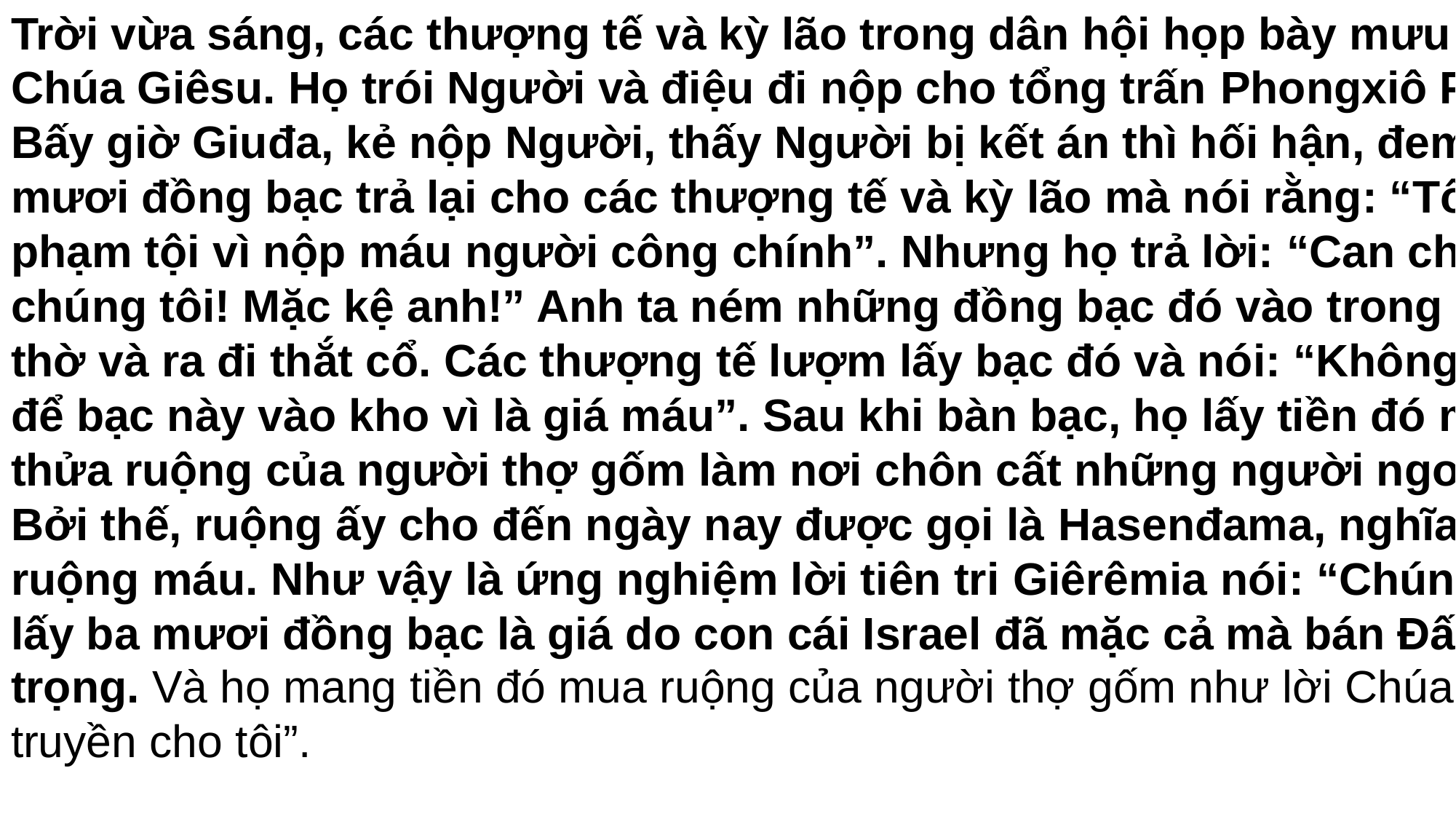

Trời vừa sáng, các thượng tế và kỳ lão trong dân hội họp bày mưu giết
Chúa Giêsu. Họ trói Người và điệu đi nộp cho tổng trấn Phongxiô Philatô.
Bấy giờ Giuđa, kẻ nộp Người, thấy Người bị kết án thì hối hận, đem ba
mươi đồng bạc trả lại cho các thượng tế và kỳ lão mà nói rằng: “Tôi đã
phạm tội vì nộp máu người công chính”. Nhưng họ trả lời: “Can chi đến
chúng tôi! Mặc kệ anh!” Anh ta ném những đồng bạc đó vào trong đền
thờ và ra đi thắt cổ. Các thượng tế lượm lấy bạc đó và nói: “Không nên
để bạc này vào kho vì là giá máu”. Sau khi bàn bạc, họ lấy tiền đó mua
thửa ruộng của người thợ gốm làm nơi chôn cất những người ngoại kiều.
Bởi thế, ruộng ấy cho đến ngày nay được gọi là Hasenđama, nghĩa là
ruộng máu. Như vậy là ứng nghiệm lời tiên tri Giêrêmia nói: “Chúng đã
lấy ba mươi đồng bạc là giá do con cái Israel đã mặc cả mà bán Ðấng cao
trọng. Và họ mang tiền đó mua ruộng của người thợ gốm như lời Chúa đã
truyền cho tôi”.